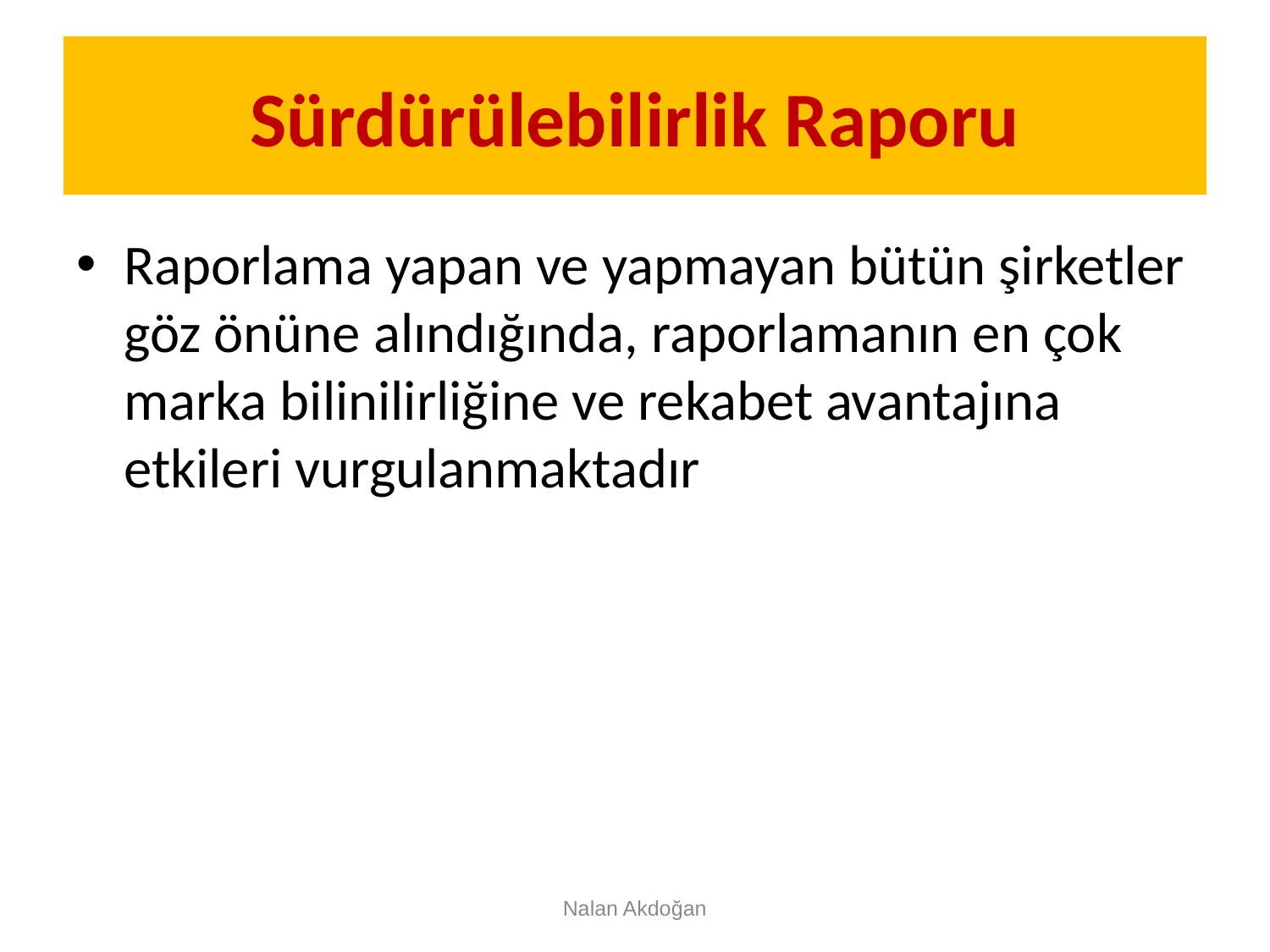

# Sürdürülebilirlik Raporu
Raporlama yapan ve yapmayan bütün şirketler göz önüne alındığında, raporlamanın en çok marka bilinilirliğine ve rekabet avantajına etkileri vurgulanmaktadır

Nalan Akdoğan